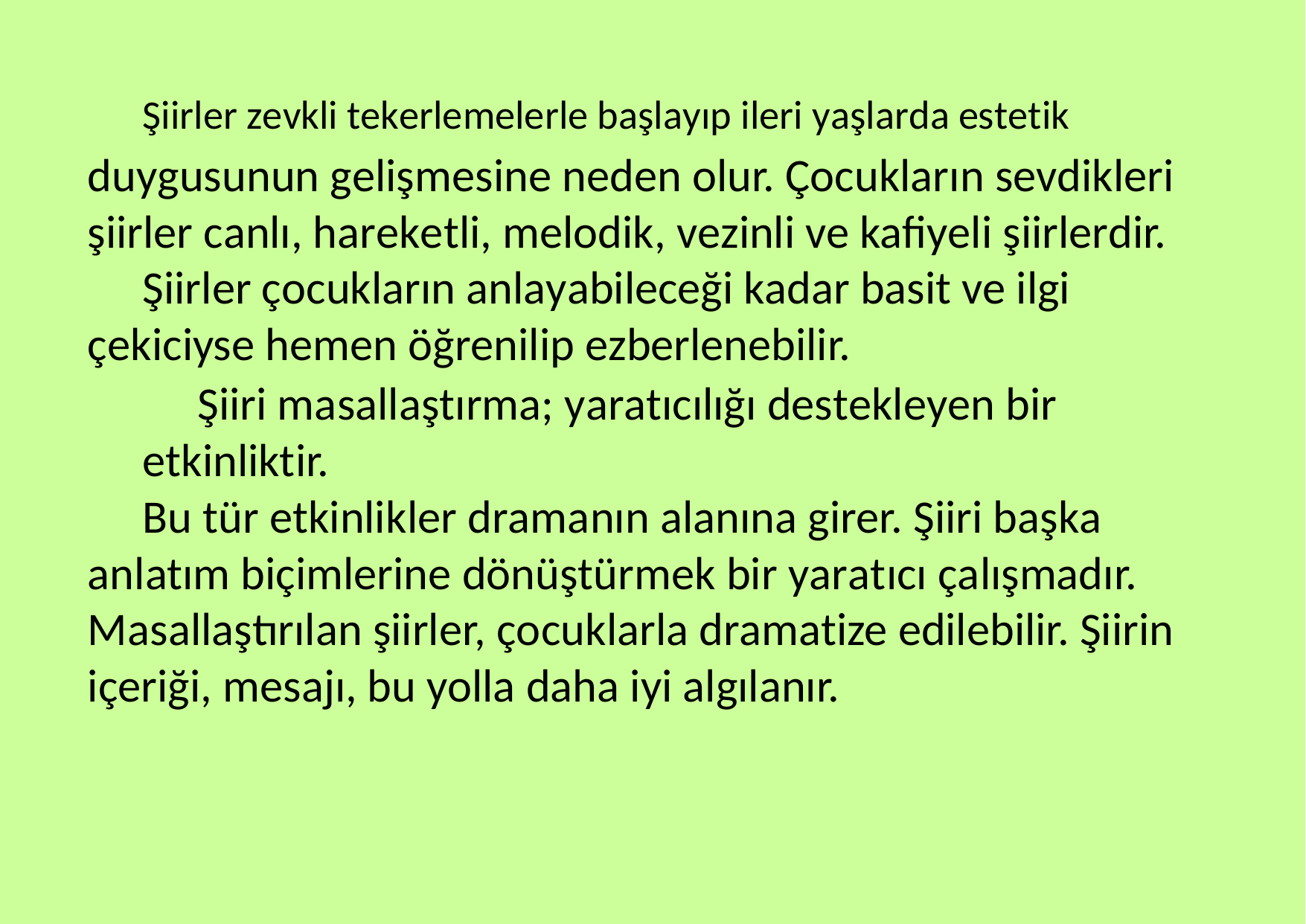

Şiirler zevkli tekerlemelerle başlayıp ileri yaşlarda estetik
duygusunun gelişmesine neden olur. Çocukların sevdikleri şiirler canlı, hareketli, melodik, vezinli ve kafiyeli şiirlerdir.
Şiirler çocukların anlayabileceği kadar basit ve ilgi çekiciyse hemen öğrenilip ezberlenebilir.
Şiiri masallaştırma; yaratıcılığı destekleyen bir etkinliktir.
Bu tür etkinlikler dramanın alanına girer. Şiiri başka anlatım biçimlerine dönüştürmek bir yaratıcı çalışmadır. Masallaştırılan şiirler, çocuklarla dramatize edilebilir. Şiirin içeriği, mesajı, bu yolla daha iyi algılanır.